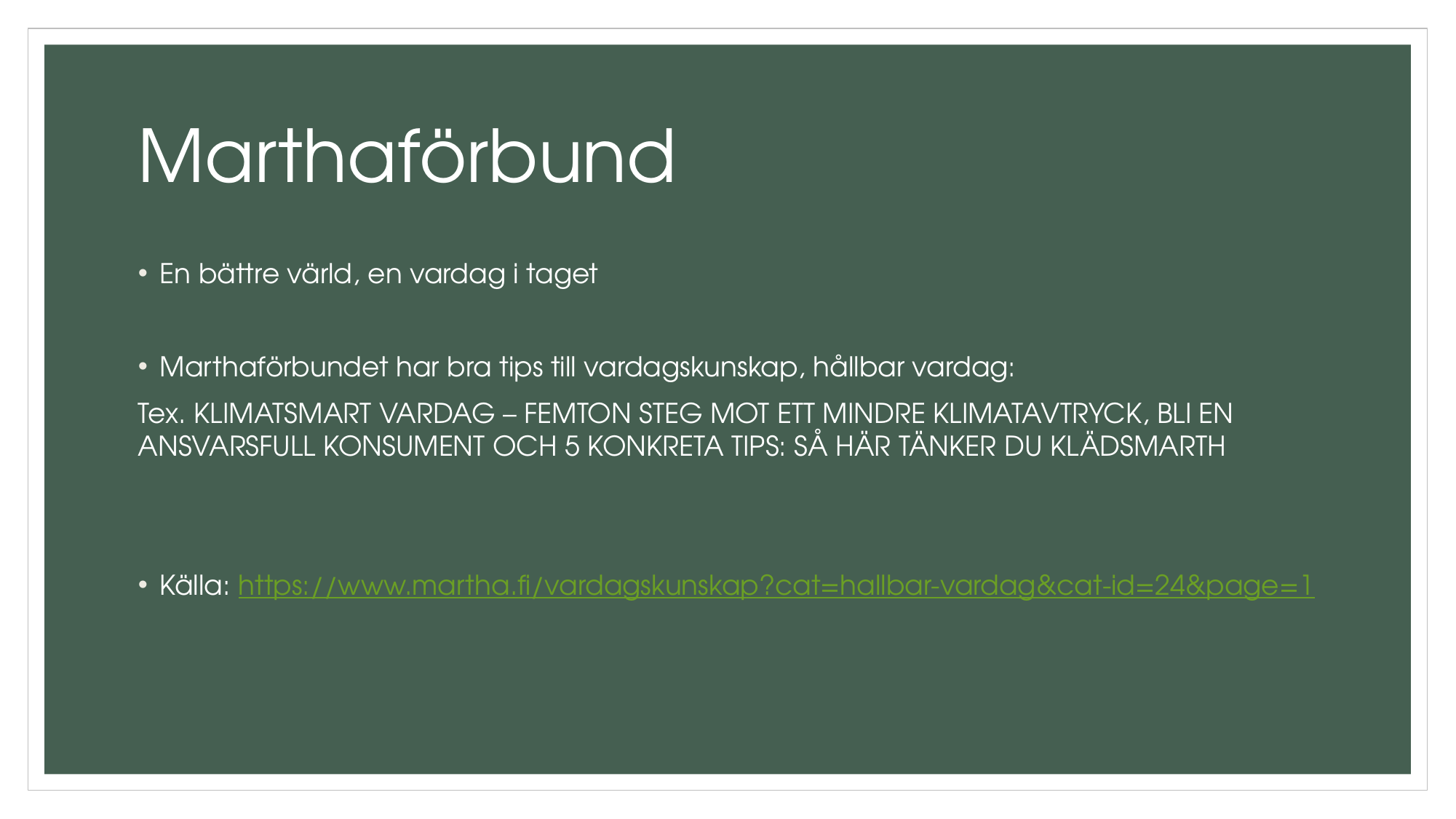

# Marthaförbund
En bättre värld, en vardag i taget

Marthaförbundet har bra tips till vardagskunskap, hållbar vardag:
Tex. KLIMATSMART VARDAG – FEMTON STEG MOT ETT MINDRE KLIMATAVTRYCK, BLI EN ANSVARSFULL KONSUMENT och 5 KONKRETA TIPS: SÅ HÄR TÄNKER DU KLÄDSMARTH

Källa: https://www.martha.fi/vardagskunskap?cat=hallbar-vardag&cat-id=24&page=1